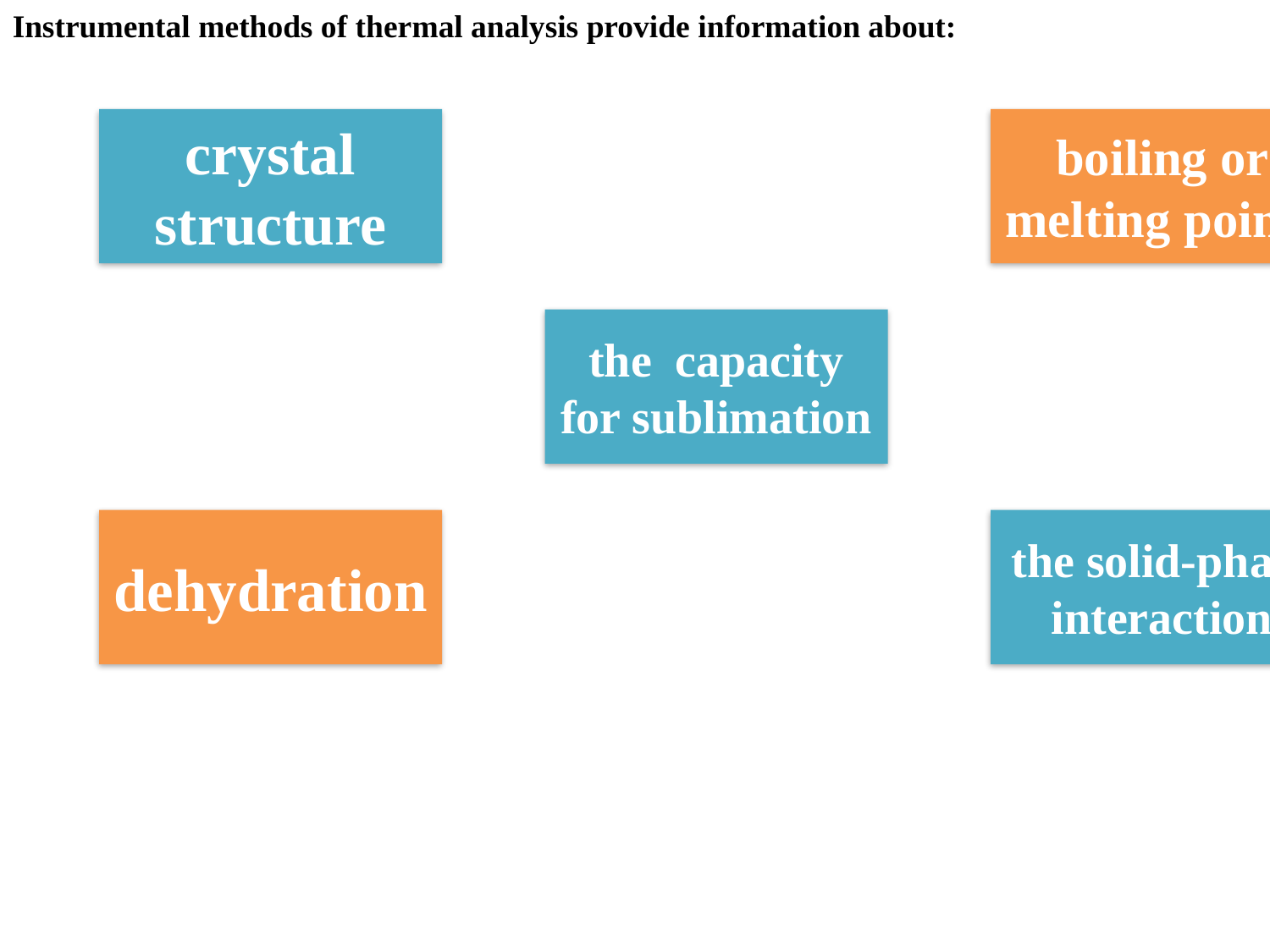

Instrumental methods of thermal analysis provide information about:
crystal structure
the  capacity for sublimation
dehydration